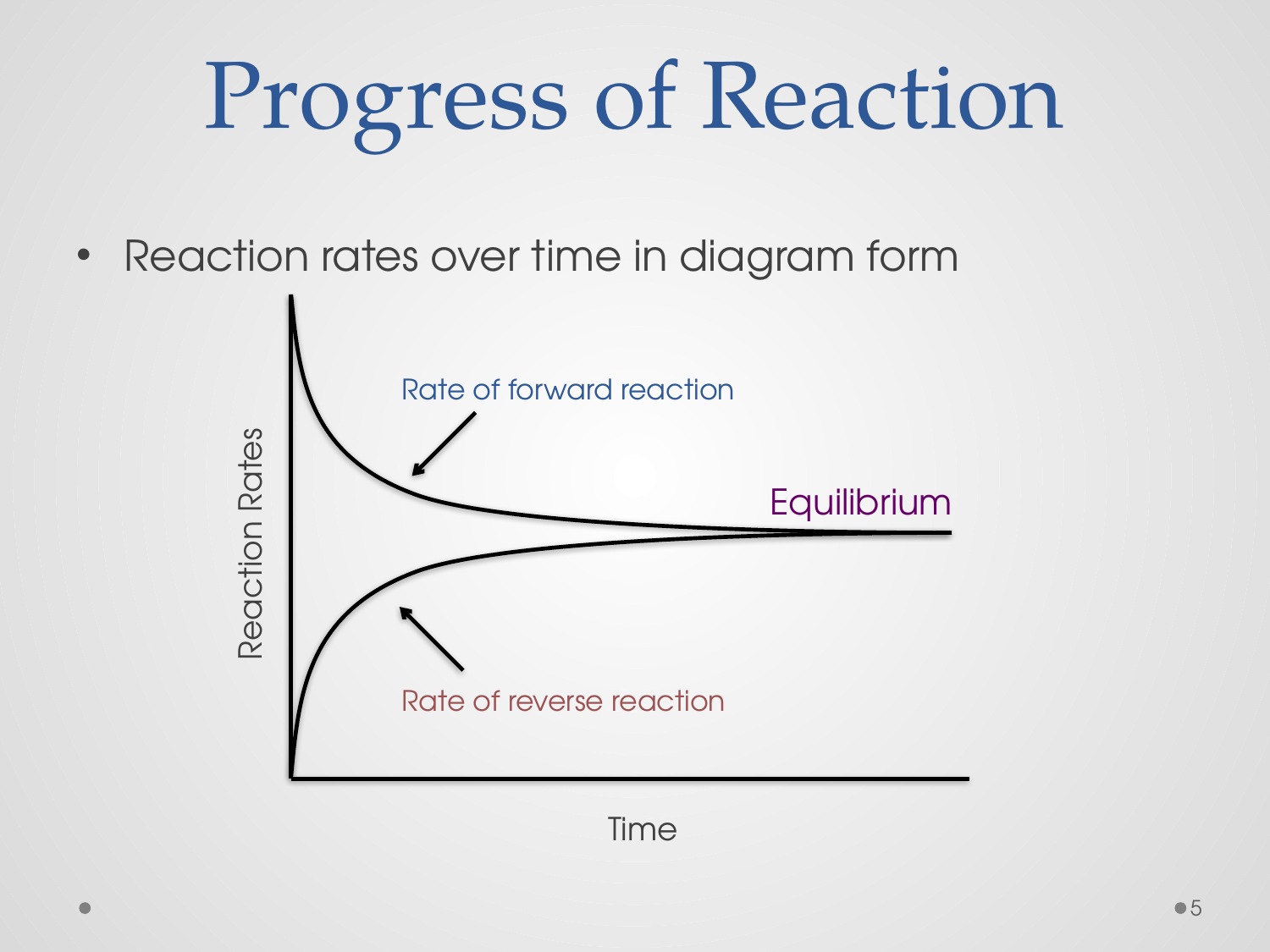

# Progress of Reaction
Reaction rates over time in diagram form

Rate of forward reaction
Reaction Rates
Equilibrium

Rate of reverse reaction
Time
5